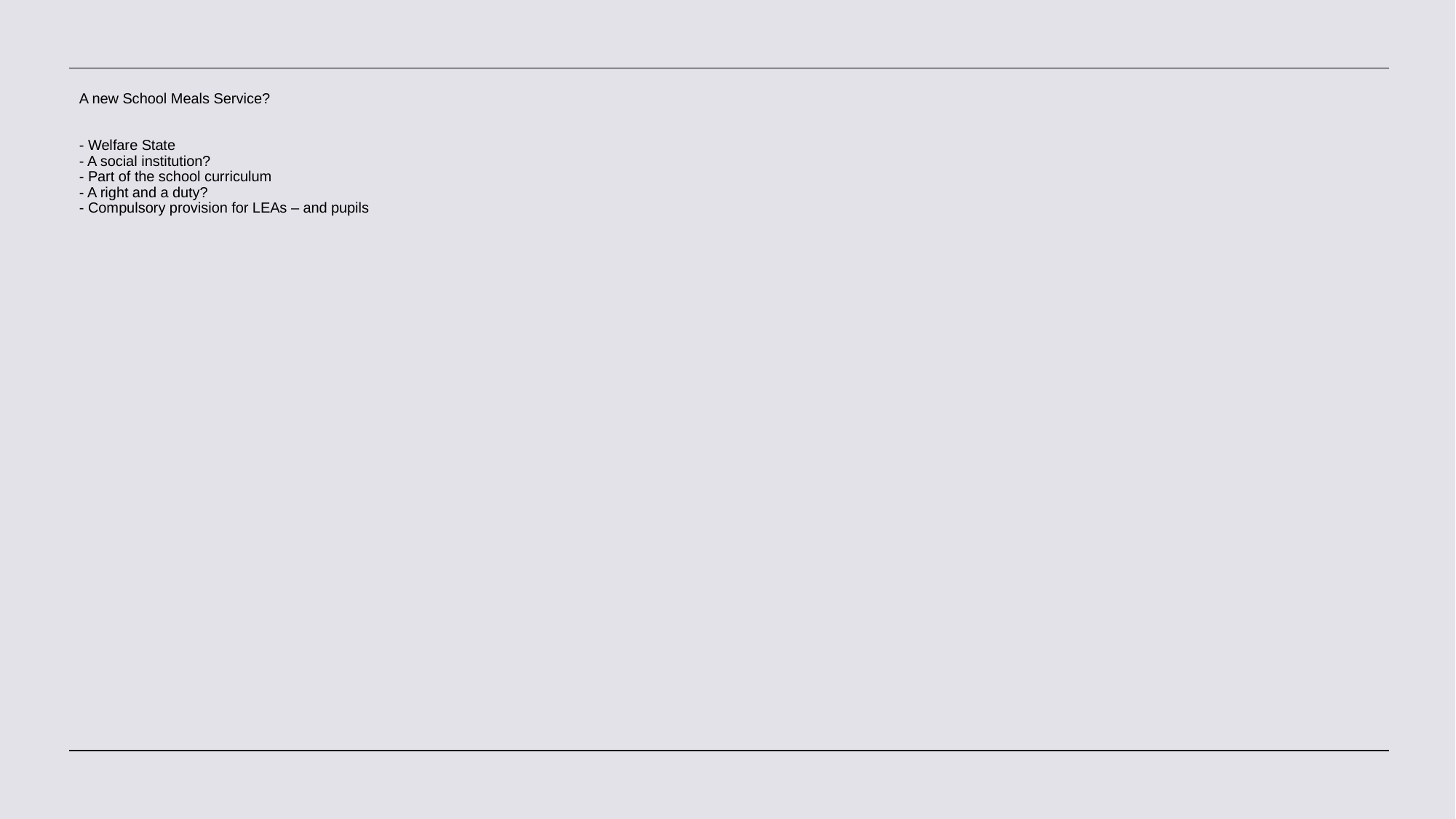

# A new School Meals Service? - Welfare State - A social institution? - Part of the school curriculum - A right and a duty? - Compulsory provision for LEAs – and pupils